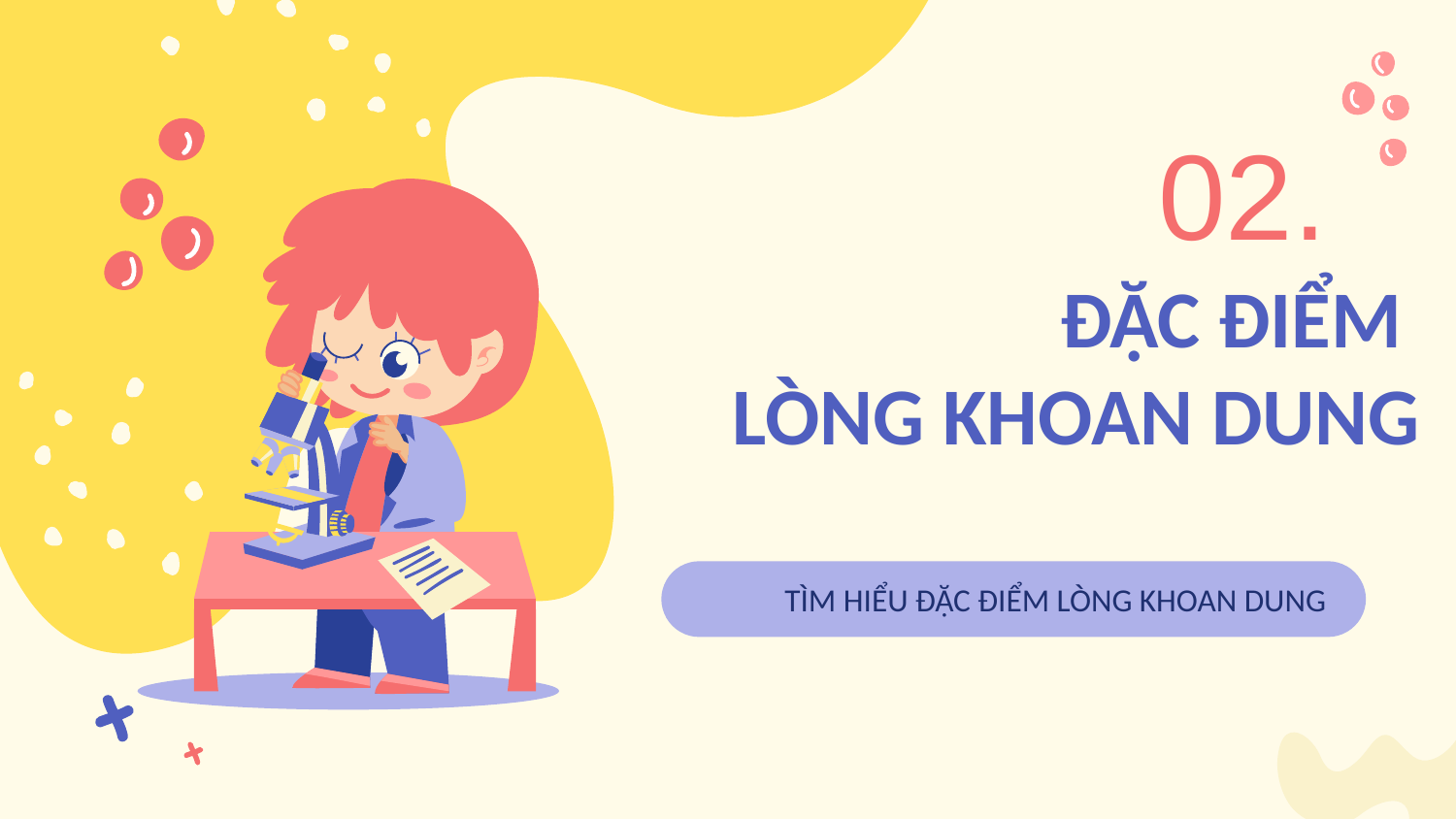

02.

# ĐẶC ĐIỂM LÒNG KHOAN DUNG

TÌM HIỂU ĐẶC ĐIỂM LÒNG KHOAN DUNG